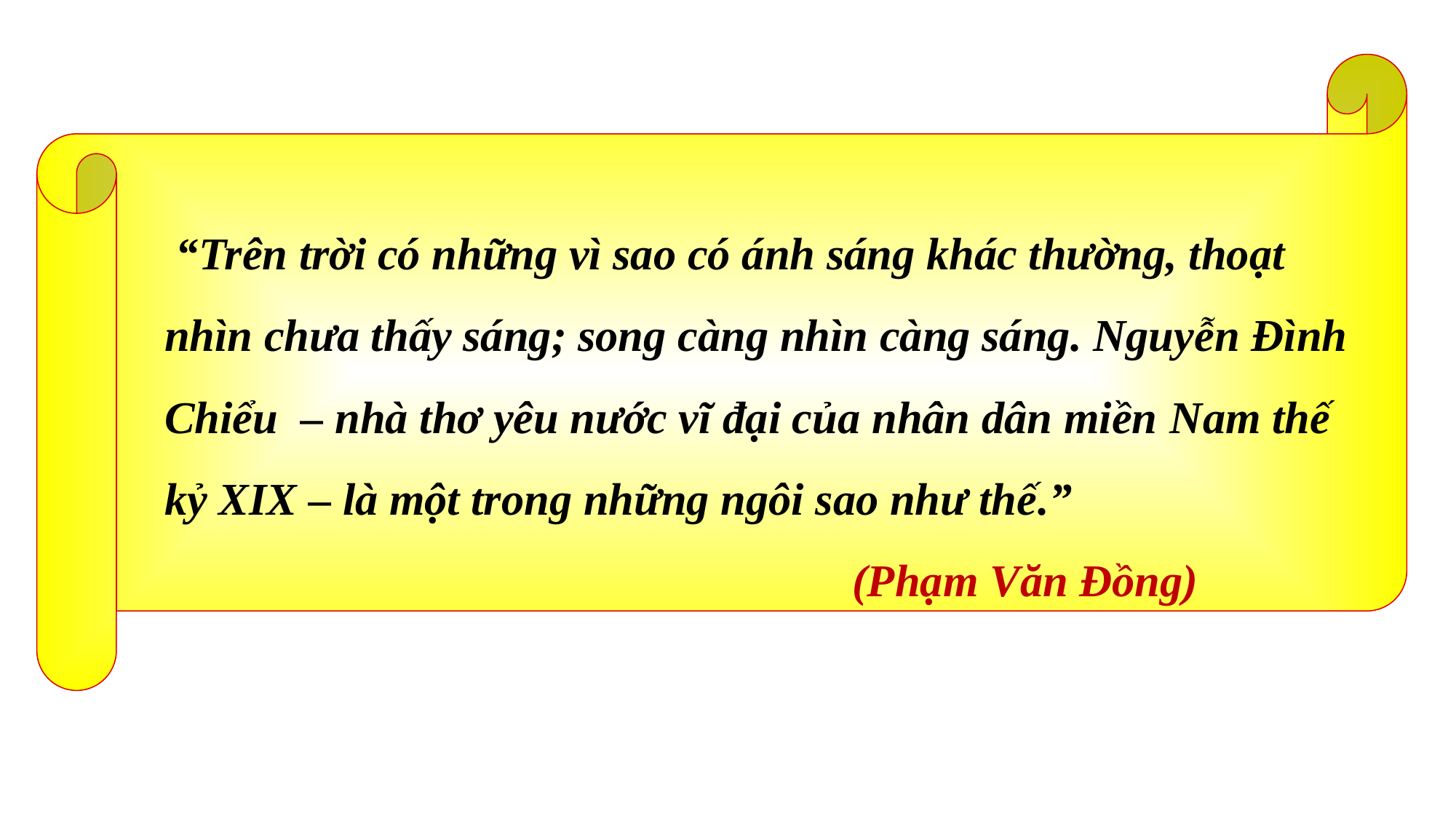

“Trên trời có những vì sao có ánh sáng khác thường, thoạt nhìn chưa thấy sáng; song càng nhìn càng sáng. Nguyễn Đình Chiểu  – nhà thơ yêu nước vĩ đại của nhân dân miền Nam thế kỷ XIX – là một trong những ngôi sao như thế.”
                                                            (Phạm Văn Đồng)